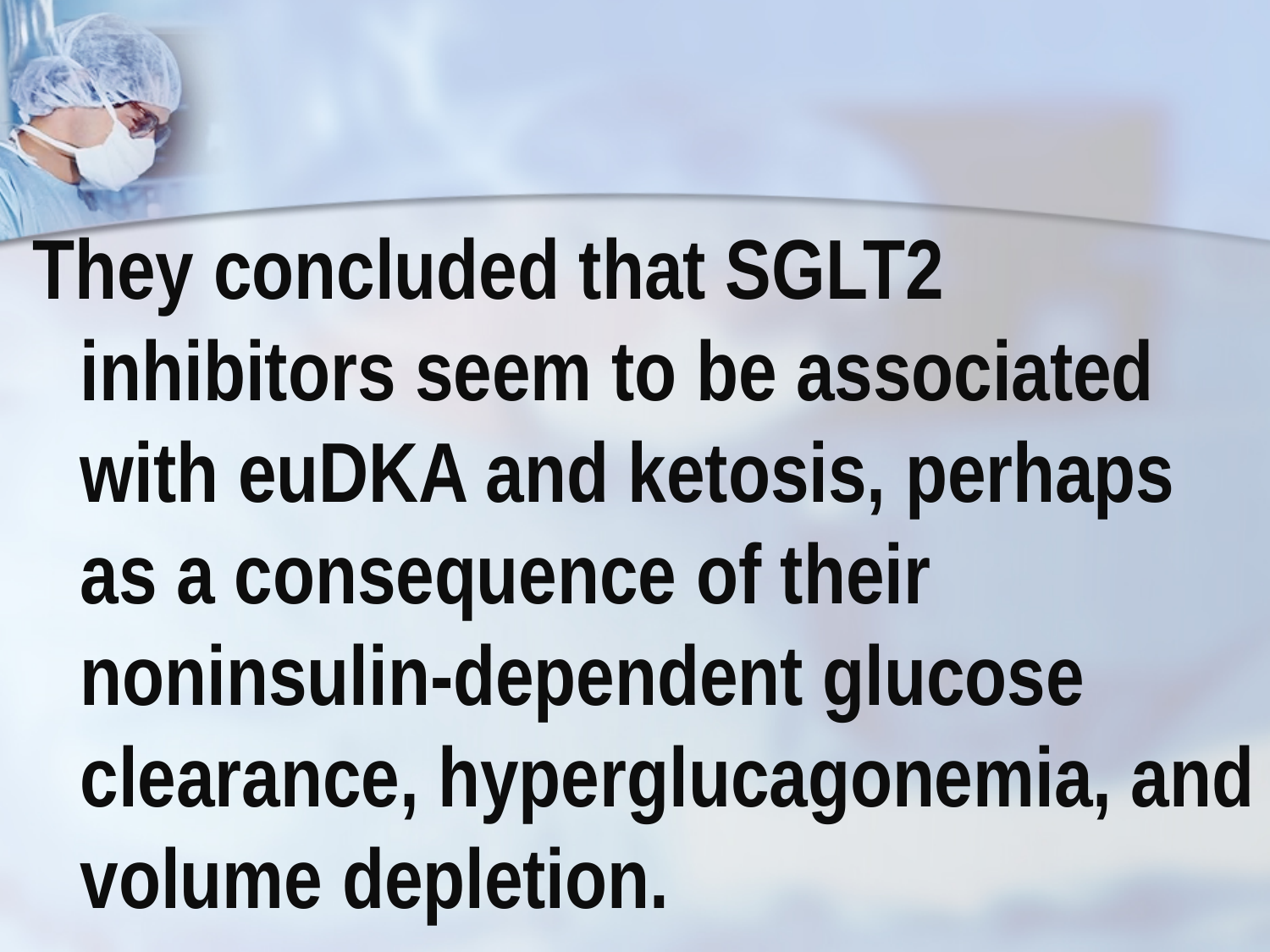

They concluded that SGLT2 inhibitors seem to be associated with euDKA and ketosis, perhaps as a consequence of their noninsulin-dependent glucose clearance, hyperglucagonemia, and volume depletion.